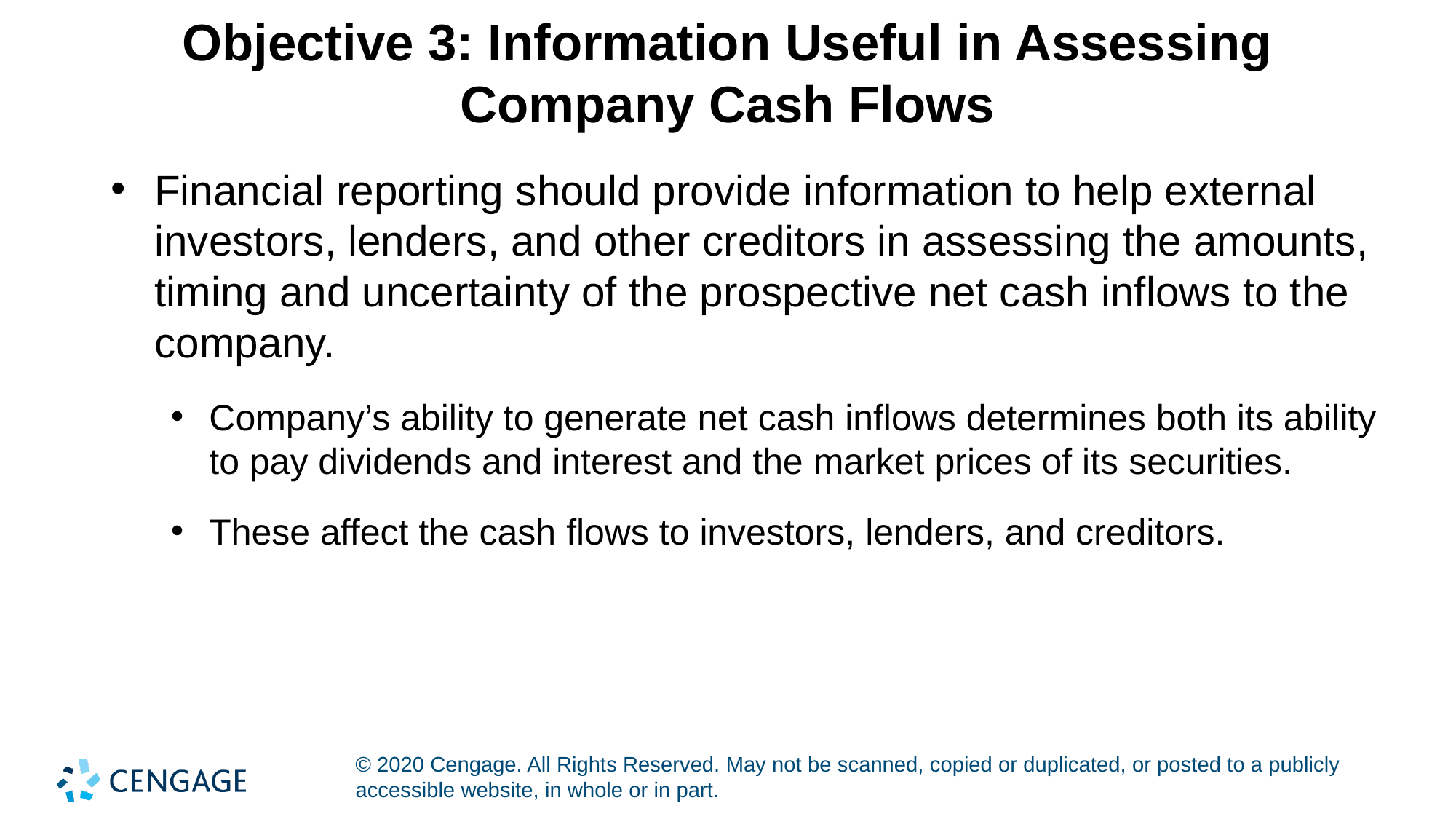

# Objective 3: Information Useful in Assessing Company Cash Flows
Financial reporting should provide information to help external investors, lenders, and other creditors in assessing the amounts, timing and uncertainty of the prospective net cash inflows to the company.
Company’s ability to generate net cash inflows determines both its ability to pay dividends and interest and the market prices of its securities.
These affect the cash flows to investors, lenders, and creditors.